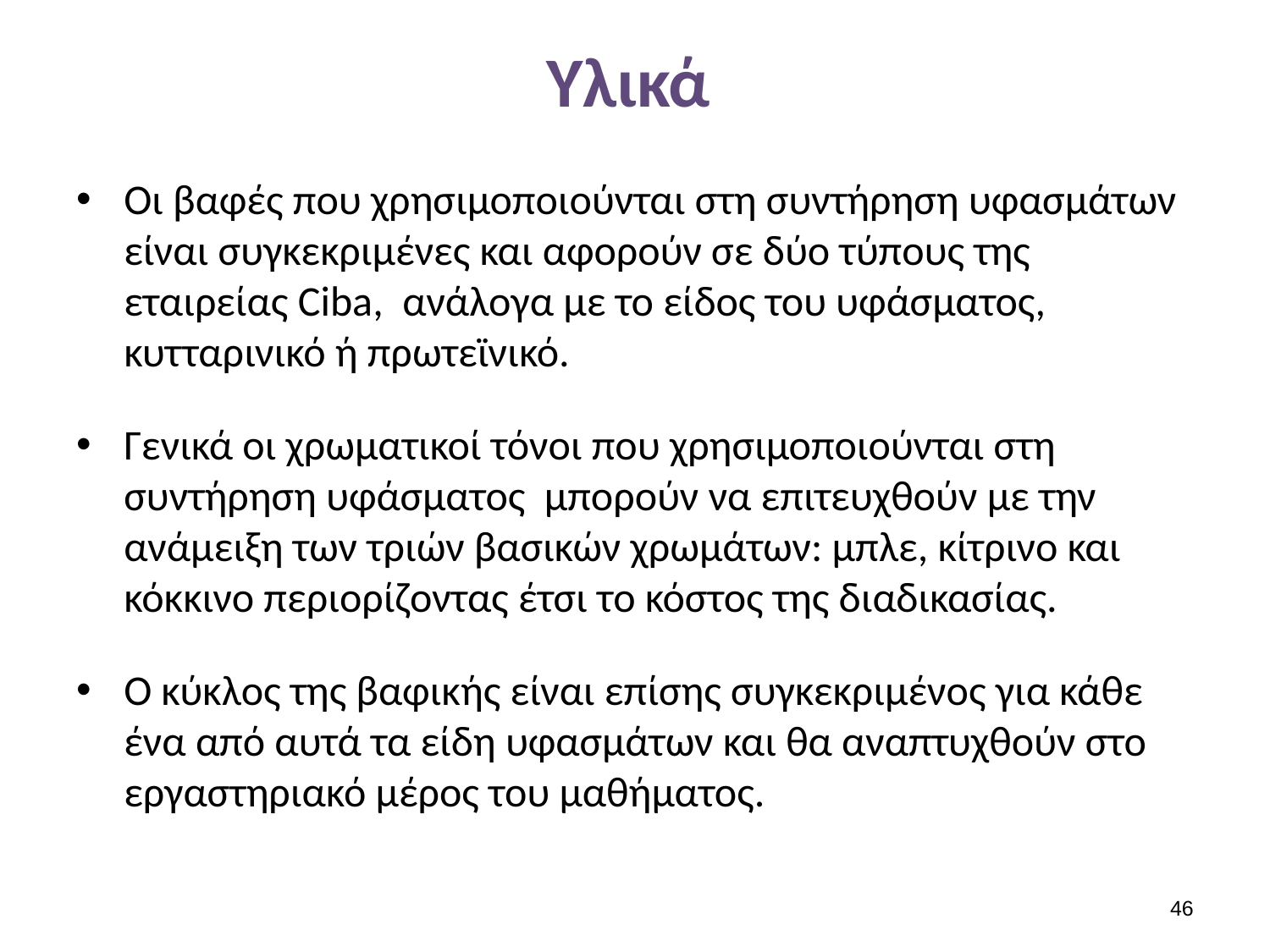

# Υλικά
Οι βαφές που χρησιμοποιούνται στη συντήρηση υφασμάτων είναι συγκεκριμένες και αφορούν σε δύο τύπους της εταιρείας Ciba,  ανάλογα με το είδος του υφάσματος, κυτταρινικό ή πρωτεϊνικό.
Γενικά οι χρωματικοί τόνοι που χρησιμοποιούνται στη συντήρηση υφάσματος  μπορούν να επιτευχθούν με την ανάμειξη των τριών βασικών χρωμάτων: μπλε, κίτρινο και κόκκινο περιορίζοντας έτσι το κόστος της διαδικασίας.
Ο κύκλος της βαφικής είναι επίσης συγκεκριμένος για κάθε ένα από αυτά τα είδη υφασμάτων και θα αναπτυχθούν στο εργαστηριακό μέρος του μαθήματος.

46